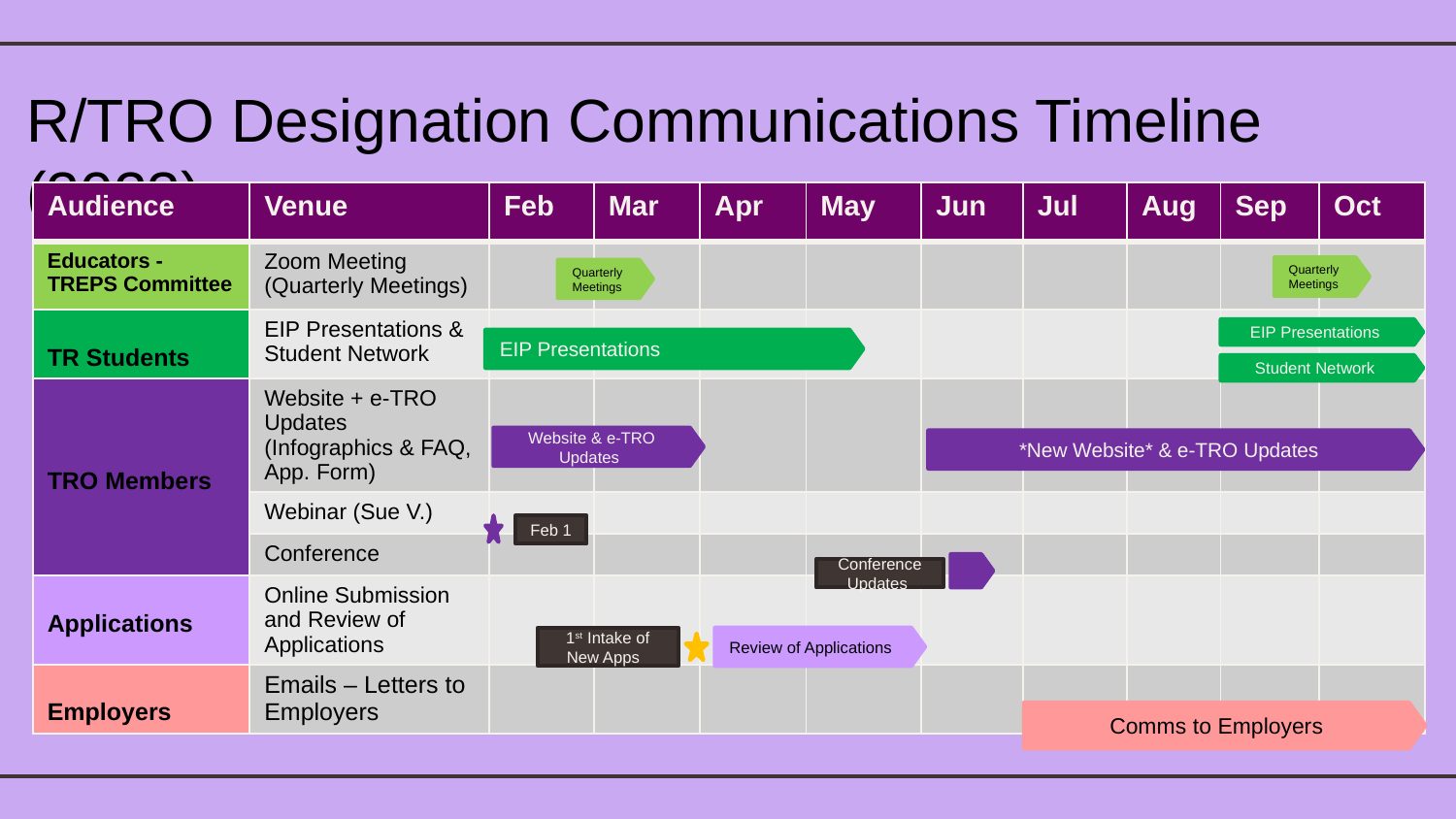

R/TRO Designation Communications Timeline (2023)
| Audience | Venue | Feb | Mar | Apr | May | Jun | Jul | Aug | Sep | Oct |
| --- | --- | --- | --- | --- | --- | --- | --- | --- | --- | --- |
| Educators - TREPS Committee | Zoom Meeting (Quarterly Meetings) |  |  |  |  |  |  |  |  |  |
| TR Students | EIP Presentations & Student Network |  |  |  |  |  |  |  |  |  |
| TRO Members | Website + e-TRO Updates (Infographics & FAQ, App. Form) |  |  |  |  |  |  |  |  |  |
|  | Webinar (Sue V.) |  |  |  |  |  |  |  |  |  |
|  | Conference |  |  |  |  |  |  |  |  |  |
| Applications | Online Submission and Review of Applications |  |  |  |  |  |  |  |  |  |
| Employers | Emails – Letters to Employers |  |  |  |  |  |  |  |  |  |
Quarterly Meetings
Quarterly Meetings
EIP Presentations
EIP Presentations
Student Network
Website & e-TRO Updates
*New Website* & e-TRO Updates

Feb 1

Conference Updates
1st Intake of New Apps
Review of Applications

Comms to Employers